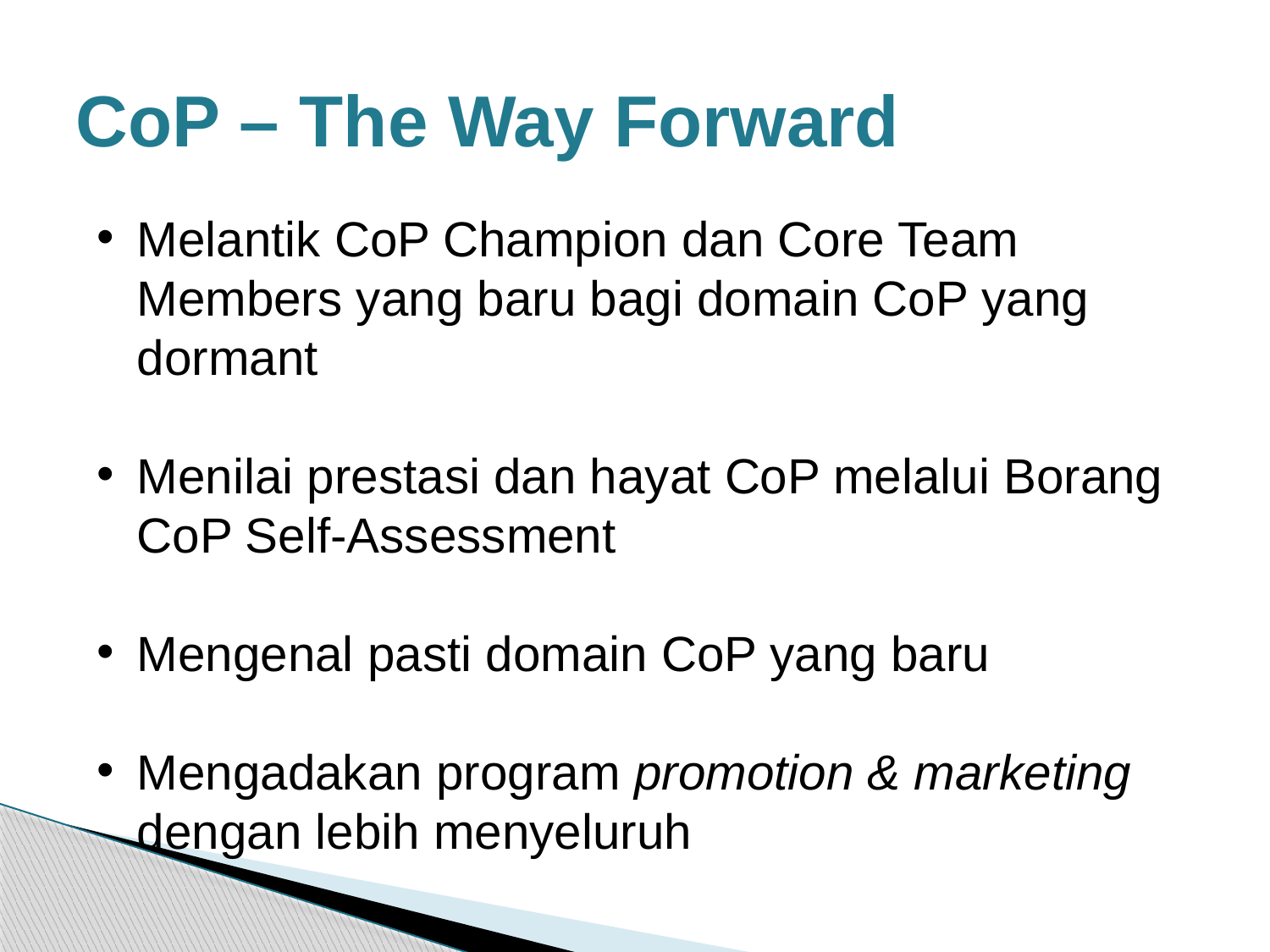

# CoP – The Way Forward
Melantik CoP Champion dan Core Team Members yang baru bagi domain CoP yang dormant

Menilai prestasi dan hayat CoP melalui Borang CoP Self-Assessment

Mengenal pasti domain CoP yang baru

Mengadakan program promotion & marketing dengan lebih menyeluruh